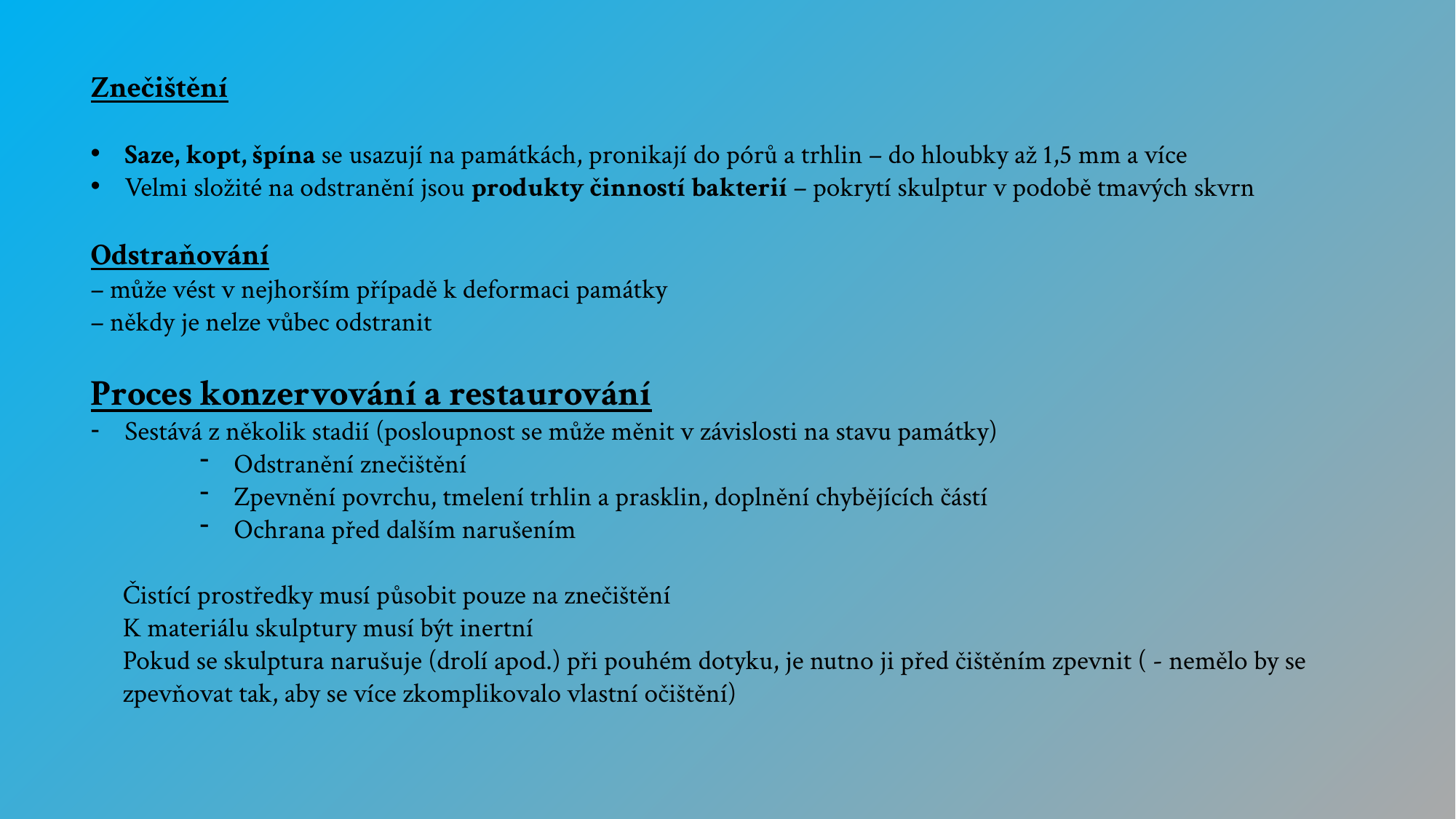

Znečištění

Saze, kopt, špína se usazují na památkách, pronikají do pórů a trhlin – do hloubky až 1,5 mm a více
Velmi složité na odstranění jsou produkty činností bakterií – pokrytí skulptur v podobě tmavých skvrn

Odstraňování
– může vést v nejhorším případě k deformaci památky
– někdy je nelze vůbec odstranit

Proces konzervování a restaurování
Sestává z několik stadií (posloupnost se může měnit v závislosti na stavu památky)
Odstranění znečištění
Zpevnění povrchu, tmelení trhlin a prasklin, doplnění chybějících částí
Ochrana před dalším narušením

Čistící prostředky musí působit pouze na znečištění
K materiálu skulptury musí být inertní
Pokud se skulptura narušuje (drolí apod.) při pouhém dotyku, je nutno ji před čištěním zpevnit ( - nemělo by se zpevňovat tak, aby se více zkomplikovalo vlastní očištění)